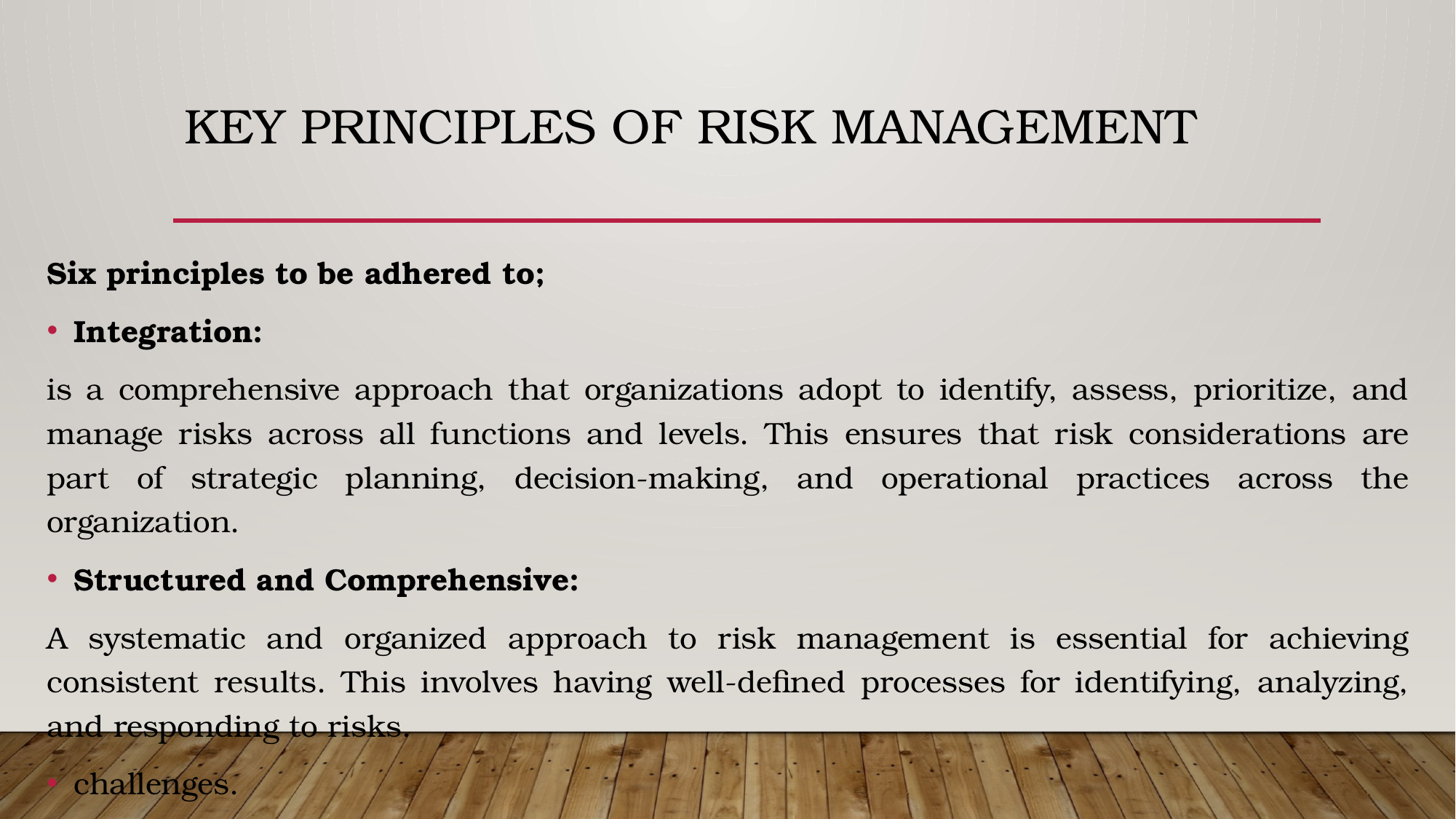

# Key Principles of Risk Management
Six principles to be adhered to;
Integration:
is a comprehensive approach that organizations adopt to identify, assess, prioritize, and manage risks across all functions and levels. This ensures that risk considerations are part of strategic planning, decision-making, and operational practices across the organization.
Structured and Comprehensive:
A systematic and organized approach to risk management is essential for achieving consistent results. This involves having well-defined processes for identifying, analyzing, and responding to risks.
challenges.